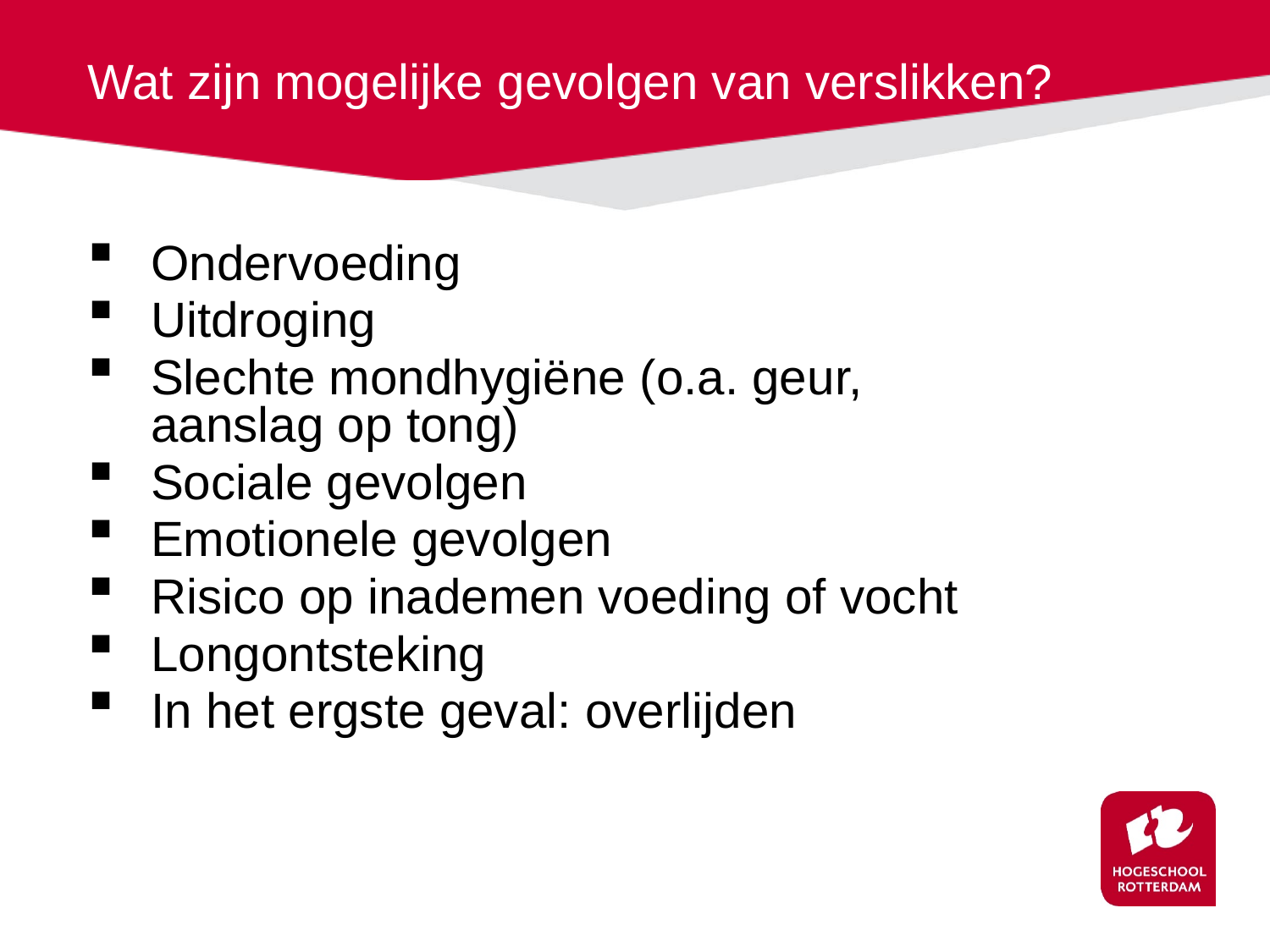

# Wat zijn mogelijke gevolgen van verslikken?
Ondervoeding
Uitdroging
Slechte mondhygiëne (o.a. geur, aanslag op tong)
Sociale gevolgen
Emotionele gevolgen
Risico op inademen voeding of vocht
Longontsteking
In het ergste geval: overlijden